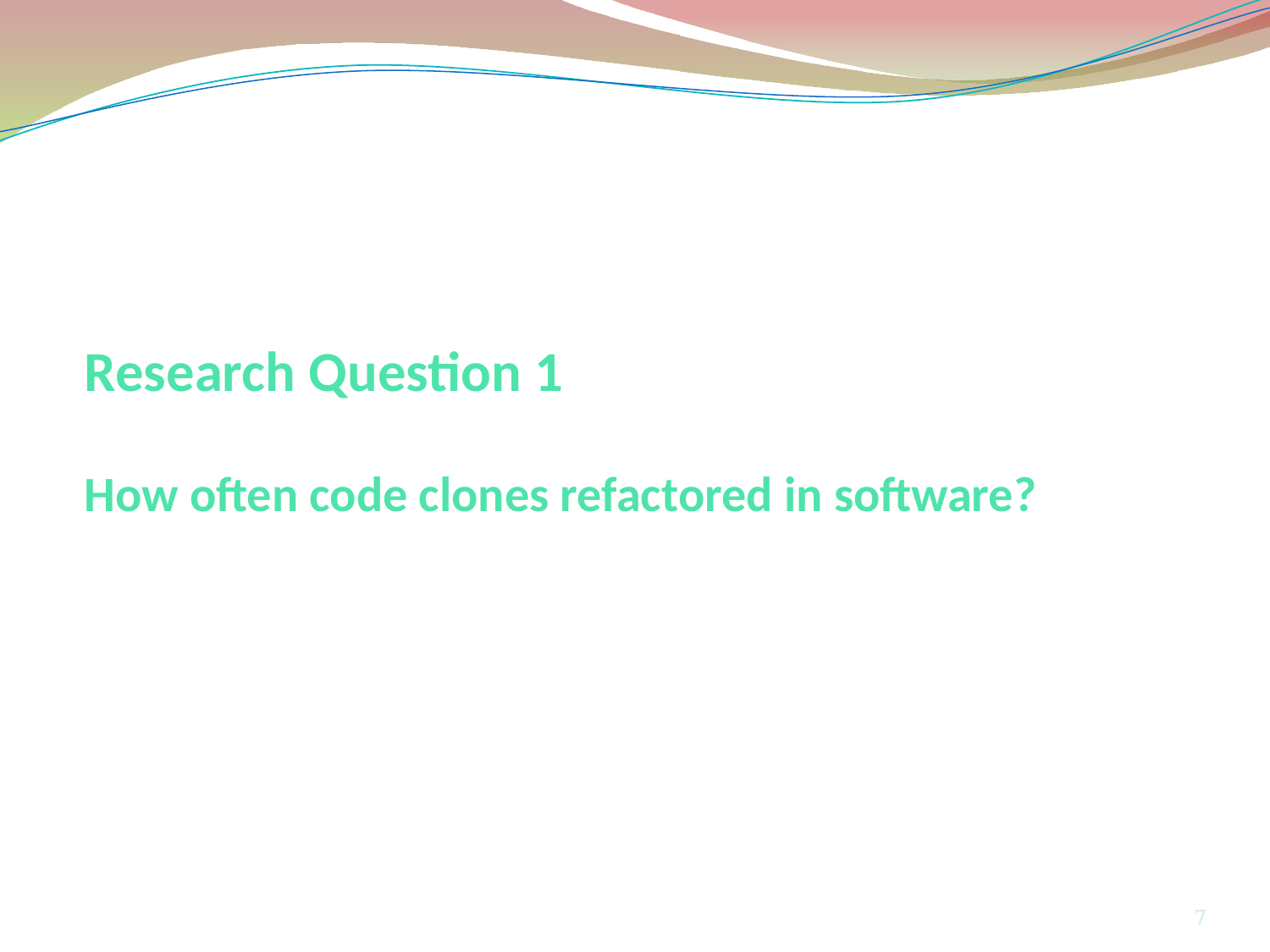

Research Question 1

How often code clones refactored in software?

7